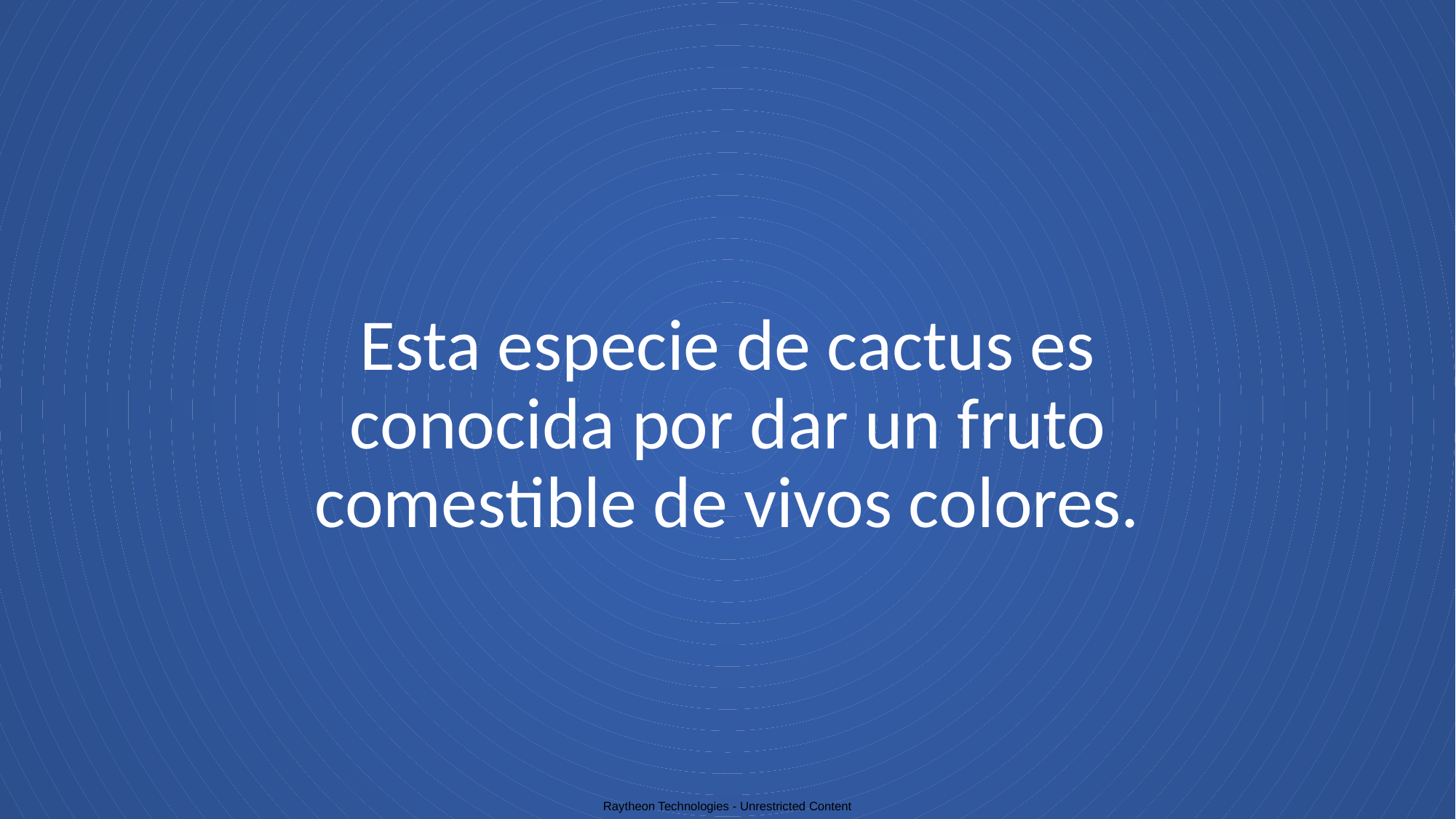

# Esta especie de cactus es conocida por dar un fruto comestible de vivos colores.
Raytheon Technologies - Unrestricted Content